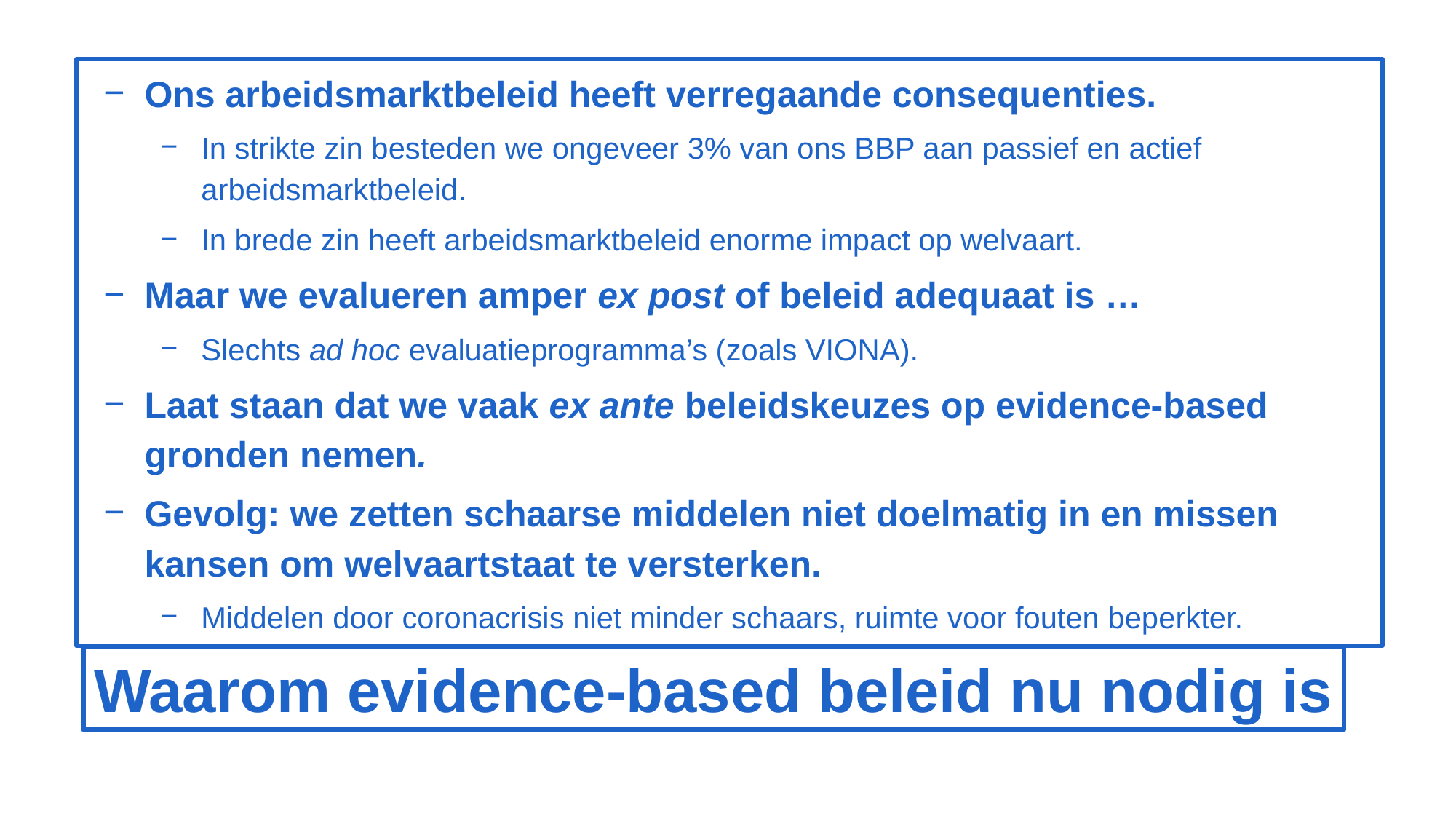

Ons arbeidsmarktbeleid heeft verregaande consequenties.
In strikte zin besteden we ongeveer 3% van ons BBP aan passief en actief arbeidsmarktbeleid.
In brede zin heeft arbeidsmarktbeleid enorme impact op welvaart.
Maar we evalueren amper ex post of beleid adequaat is …
Slechts ad hoc evaluatieprogramma’s (zoals VIONA).
Laat staan dat we vaak ex ante beleidskeuzes op evidence-based gronden nemen.
Gevolg: we zetten schaarse middelen niet doelmatig in en missen kansen om welvaartstaat te versterken.
Middelen door coronacrisis niet minder schaars, ruimte voor fouten beperkter.
Waarom evidence-based beleid nu nodig is